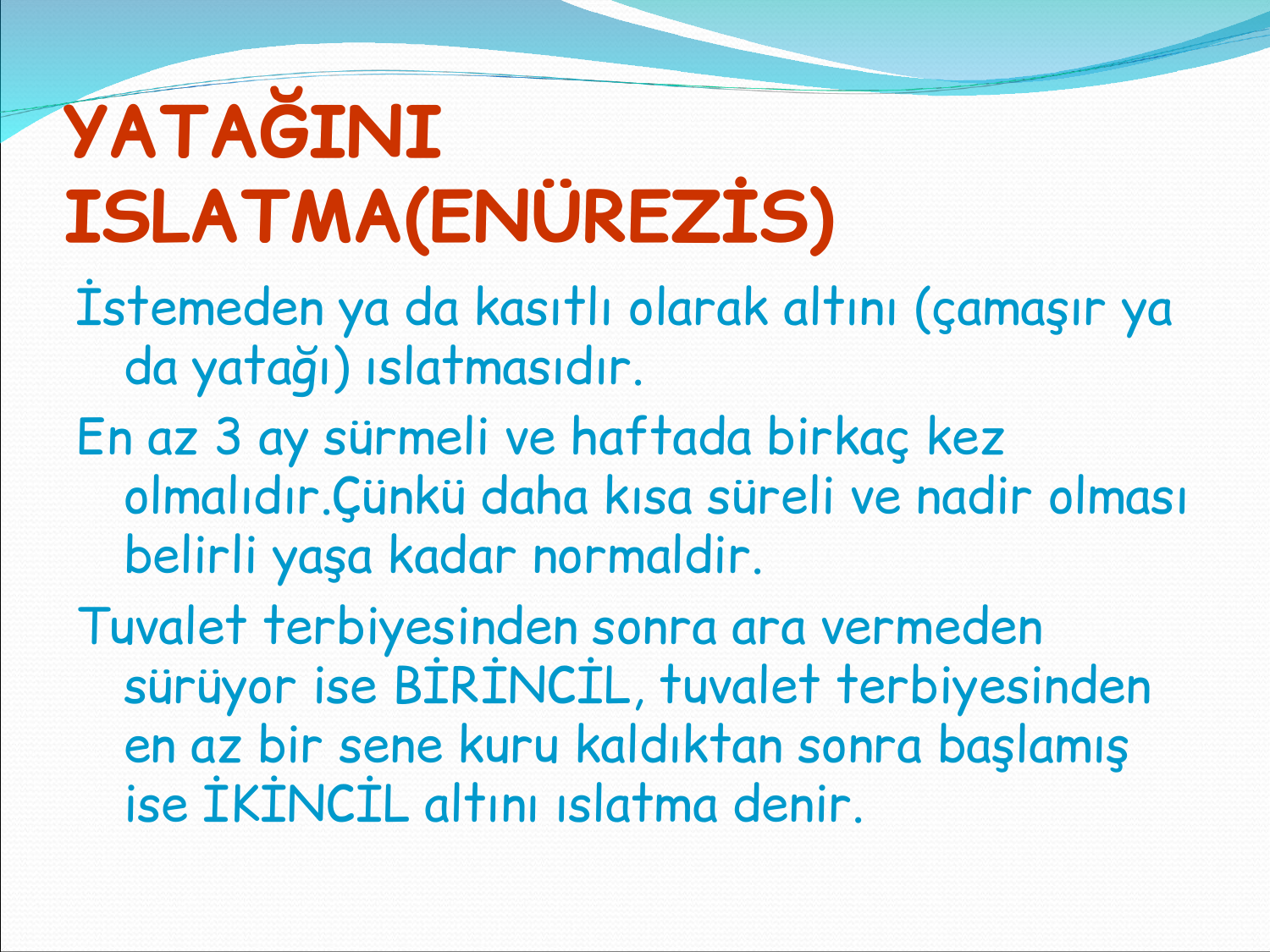

# YATAĞINI ISLATMA(ENÜREZİS)
İstemeden ya da kasıtlı olarak altını (çamaşır ya da yatağı) ıslatmasıdır.
En az 3 ay sürmeli ve haftada birkaç kez olmalıdır.Çünkü daha kısa süreli ve nadir olması belirli yaşa kadar normaldir.
Tuvalet terbiyesinden sonra ara vermeden sürüyor ise BİRİNCİL, tuvalet terbiyesinden en az bir sene kuru kaldıktan sonra başlamış ise İKİNCİL altını ıslatma denir.